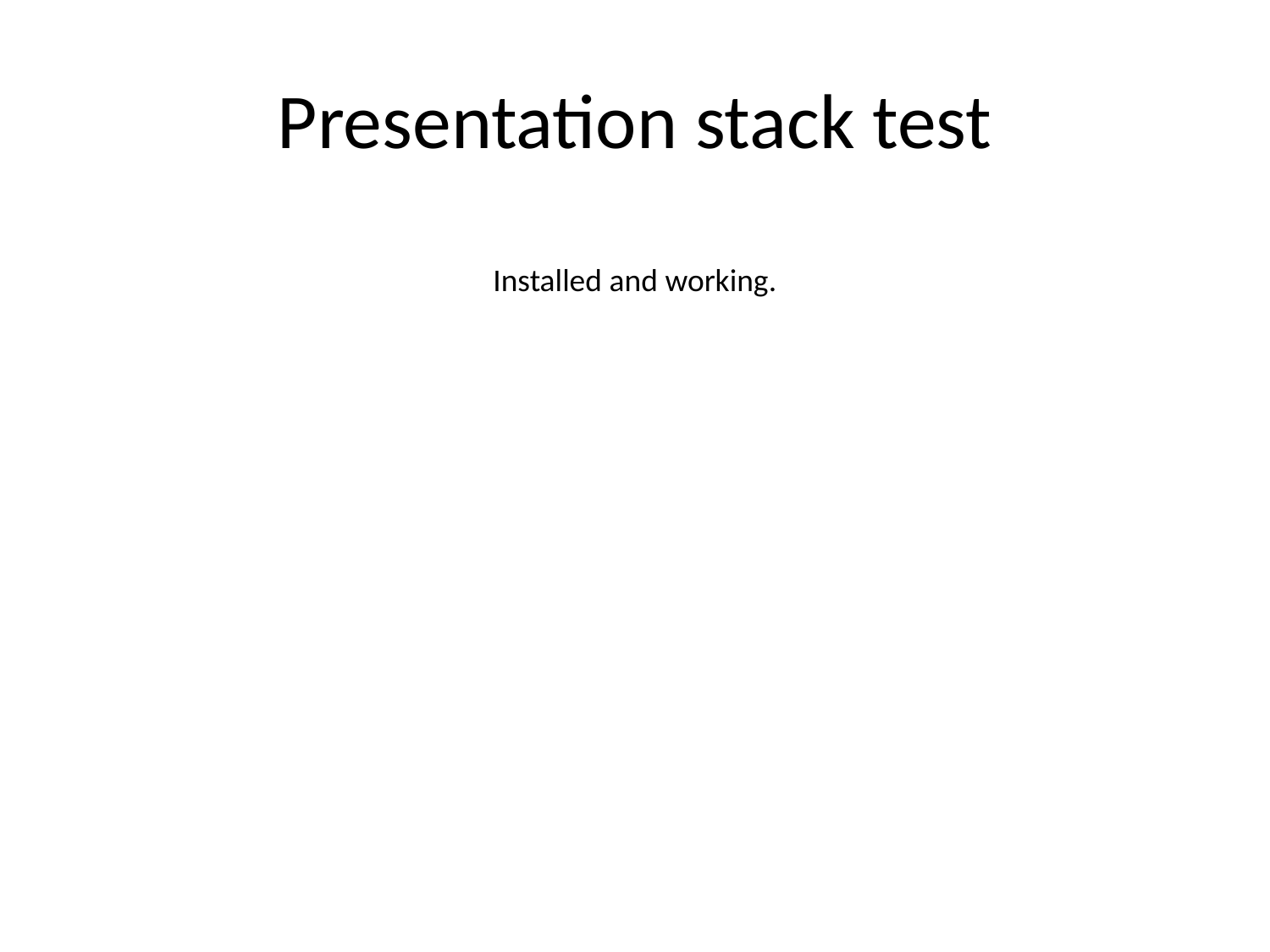

# Presentation stack test
Installed and working.